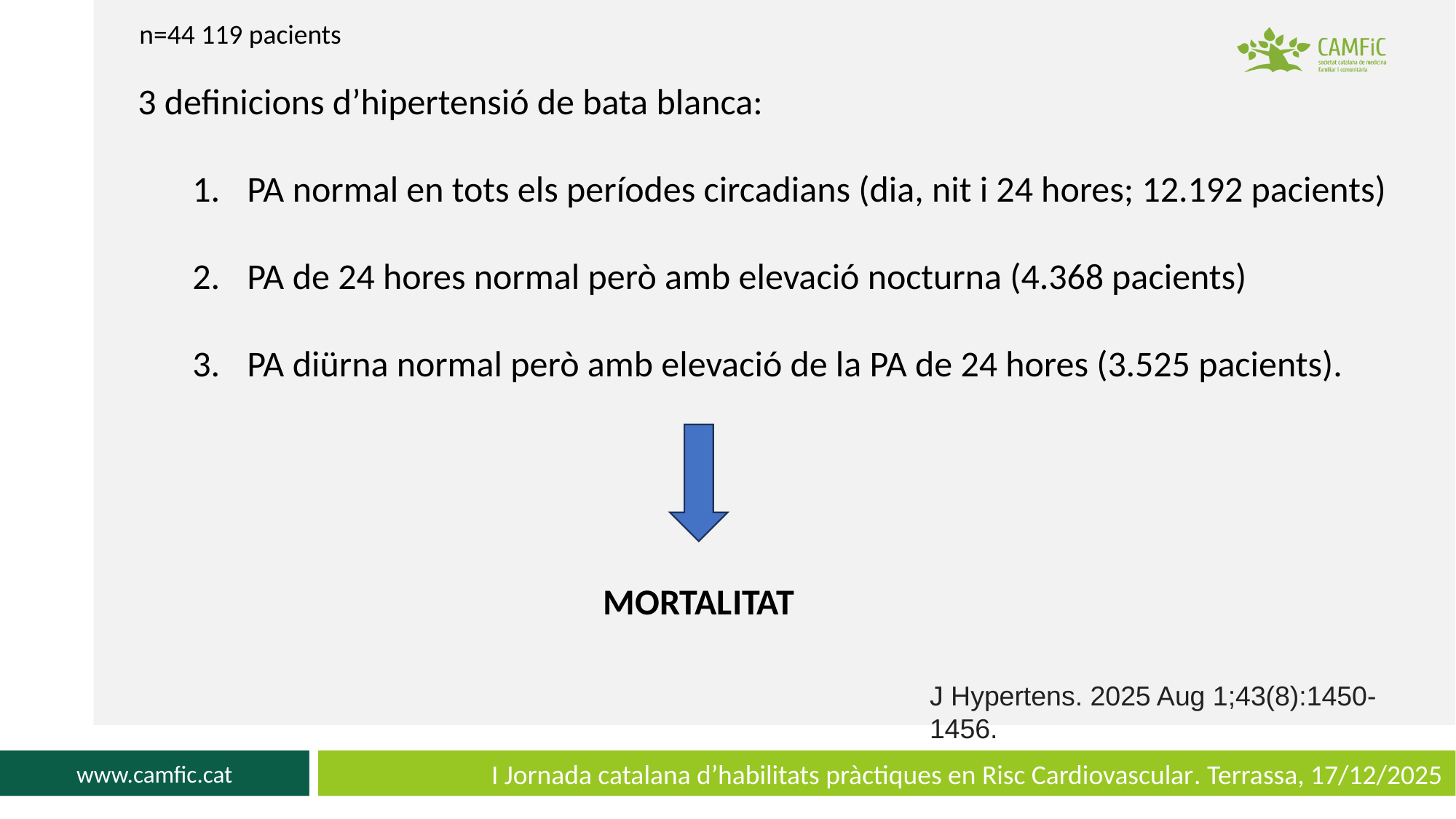

n=44 119 pacients
3 definicions d’hipertensió de bata blanca:

PA normal en tots els períodes circadians (dia, nit i 24 hores; 12.192 pacients)

PA de 24 hores normal però amb elevació nocturna (4.368 pacients)

PA diürna normal però amb elevació de la PA de 24 hores (3.525 pacients).

MORTALITAT
J Hypertens. 2025 Aug 1;43(8):1450-1456.